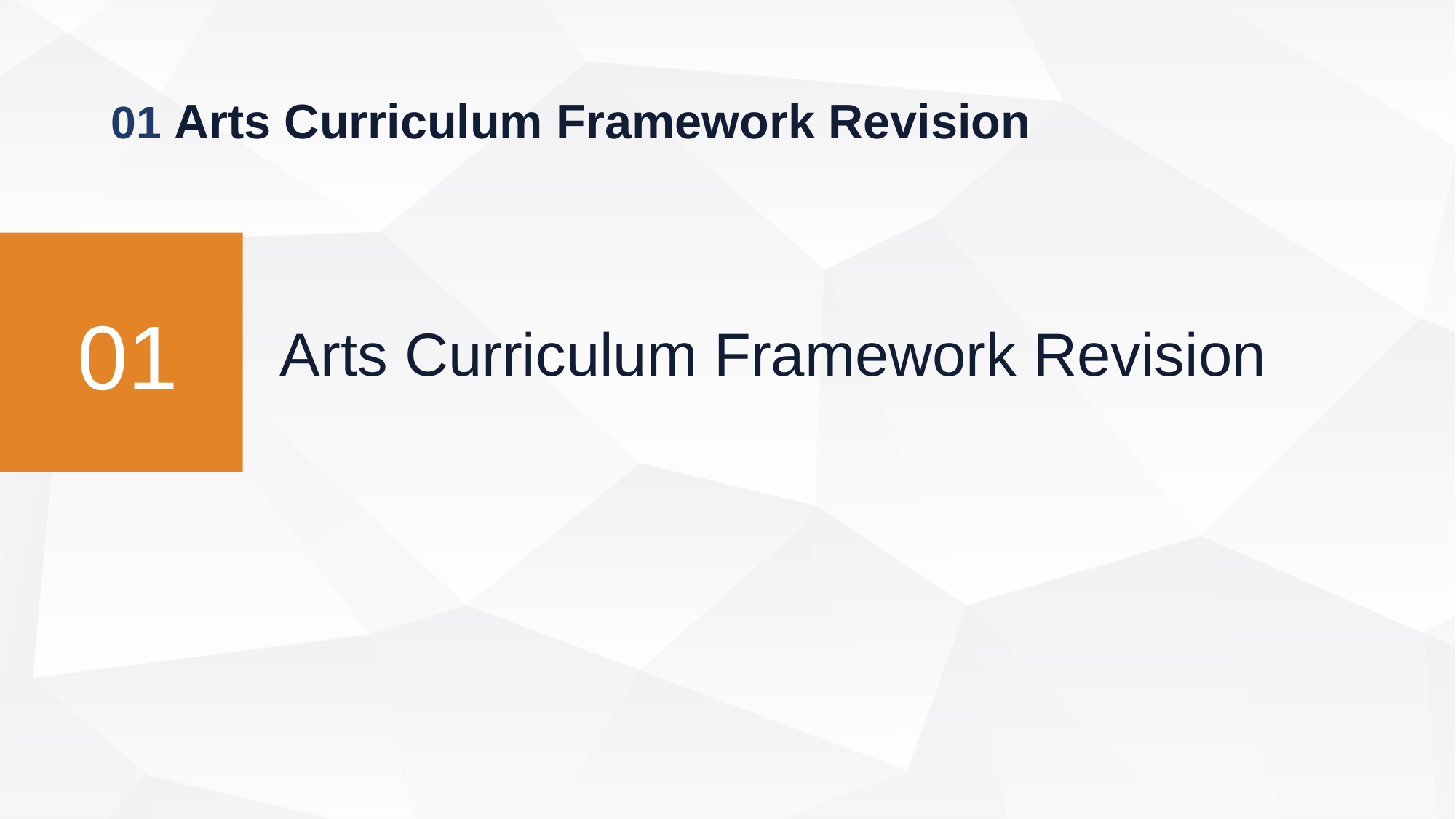

# 01 Arts Curriculum Framework Revision
Arts Curriculum Framework Revision
01